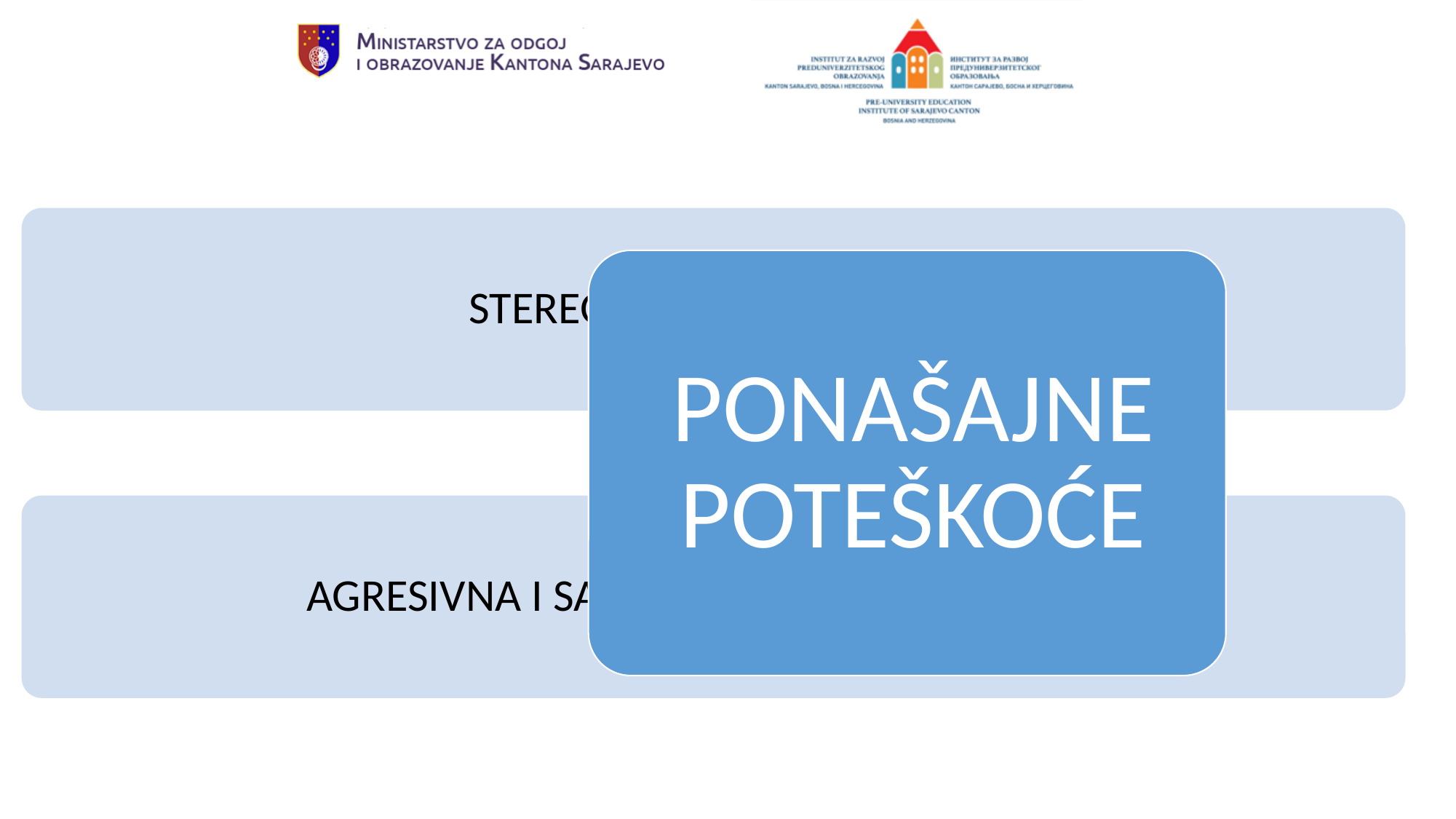

AGRESIVNA I SAMOAGRESIVNA PONAŠANJA
STEREOTIPNA PONAŠANJA
PONAŠAJNE POTEŠKOĆE